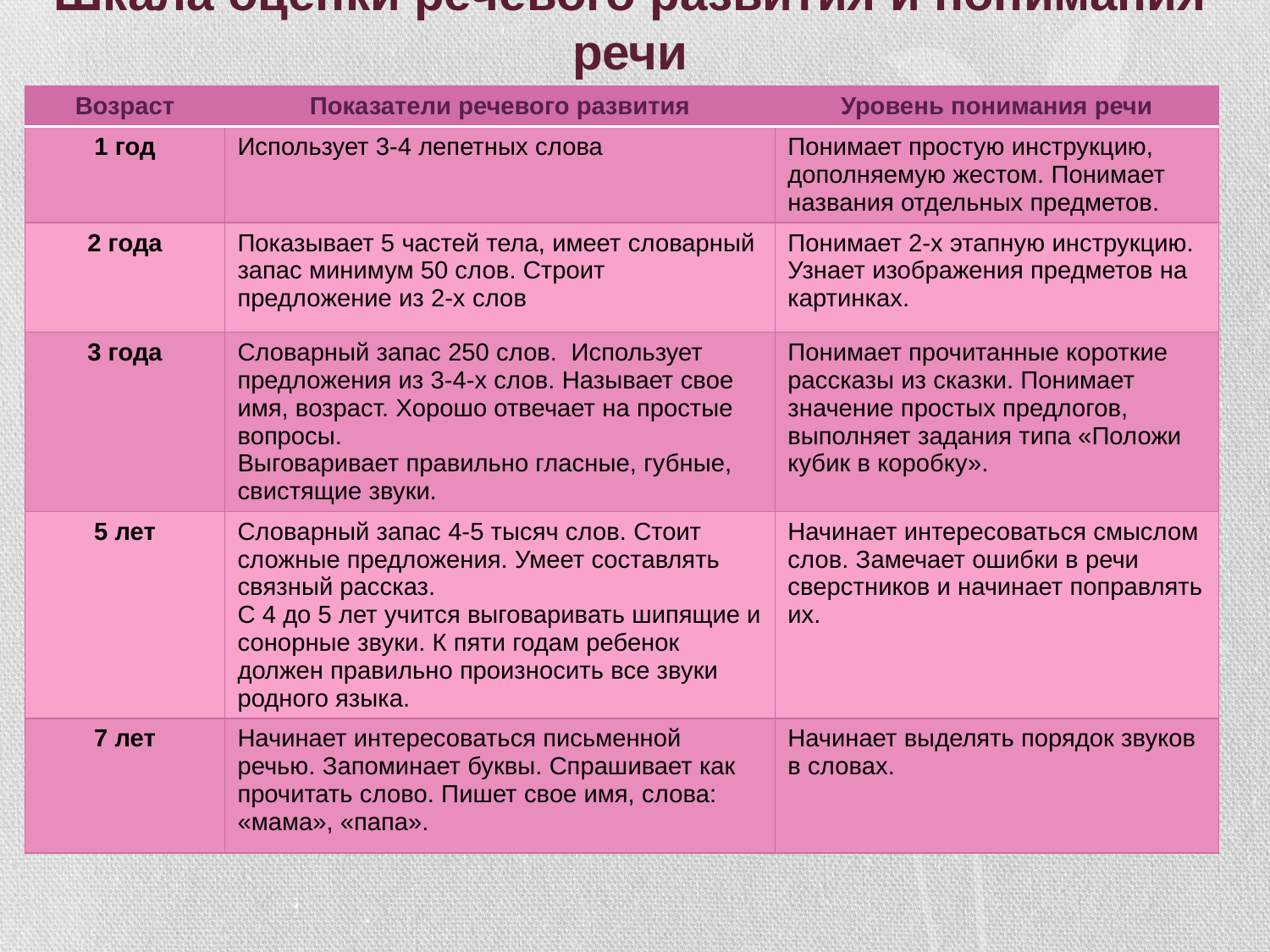

# Шкала оценки речевого развития и понимания речи
| Возраст | Показатели речевого развития | Уровень понимания речи |
| --- | --- | --- |
| 1 год | Использует 3-4 лепетных слова | Понимает простую инструкцию, дополняемую жестом. Понимает названия отдельных предметов. |
| 2 года | Показывает 5 частей тела, имеет словарный запас минимум 50 слов. Строит предложение из 2-х слов | Понимает 2-х этапную инструкцию. Узнает изображения предметов на картинках. |
| 3 года | Словарный запас 250 слов. Использует предложения из 3-4-х слов. Называет свое имя, возраст. Хорошо отвечает на простые вопросы. Выговаривает правильно гласные, губные, свистящие звуки. | Понимает прочитанные короткие рассказы из сказки. Понимает значение простых предлогов, выполняет задания типа «Положи кубик в коробку». |
| 5 лет | Словарный запас 4-5 тысяч слов. Стоит сложные предложения. Умеет составлять связный рассказ. С 4 до 5 лет учится выговаривать шипящие и сонорные звуки. К пяти годам ребенок должен правильно произносить все звуки родного языка. | Начинает интересоваться смыслом слов. Замечает ошибки в речи сверстников и начинает поправлять их. |
| 7 лет | Начинает интересоваться письменной речью. Запоминает буквы. Спрашивает как прочитать слово. Пишет свое имя, слова: «мама», «папа». | Начинает выделять порядок звуков в словах. |